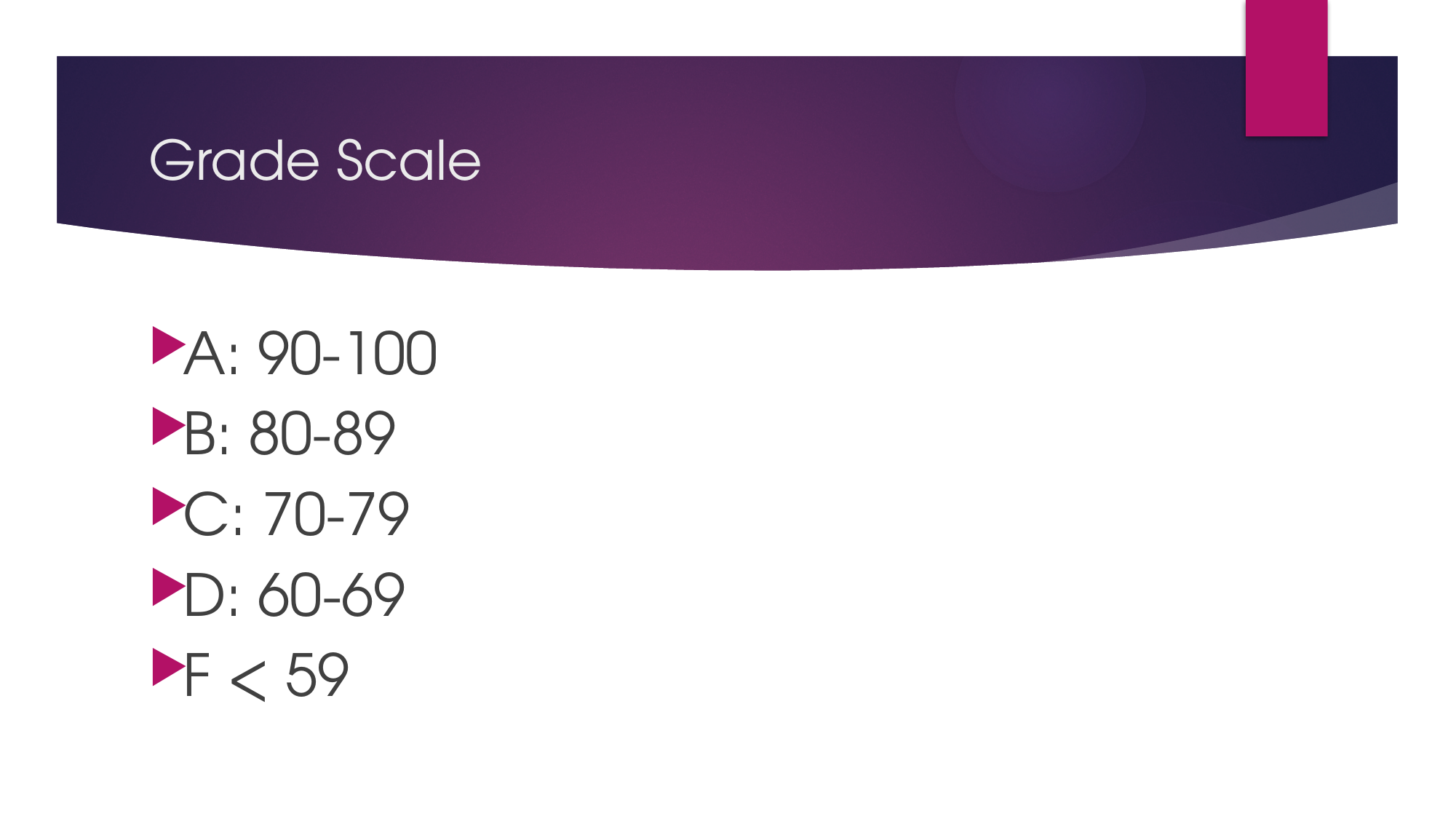

# Grade Scale
A: 90-100
B: 80-89
C: 70-79
D: 60-69
F < 59